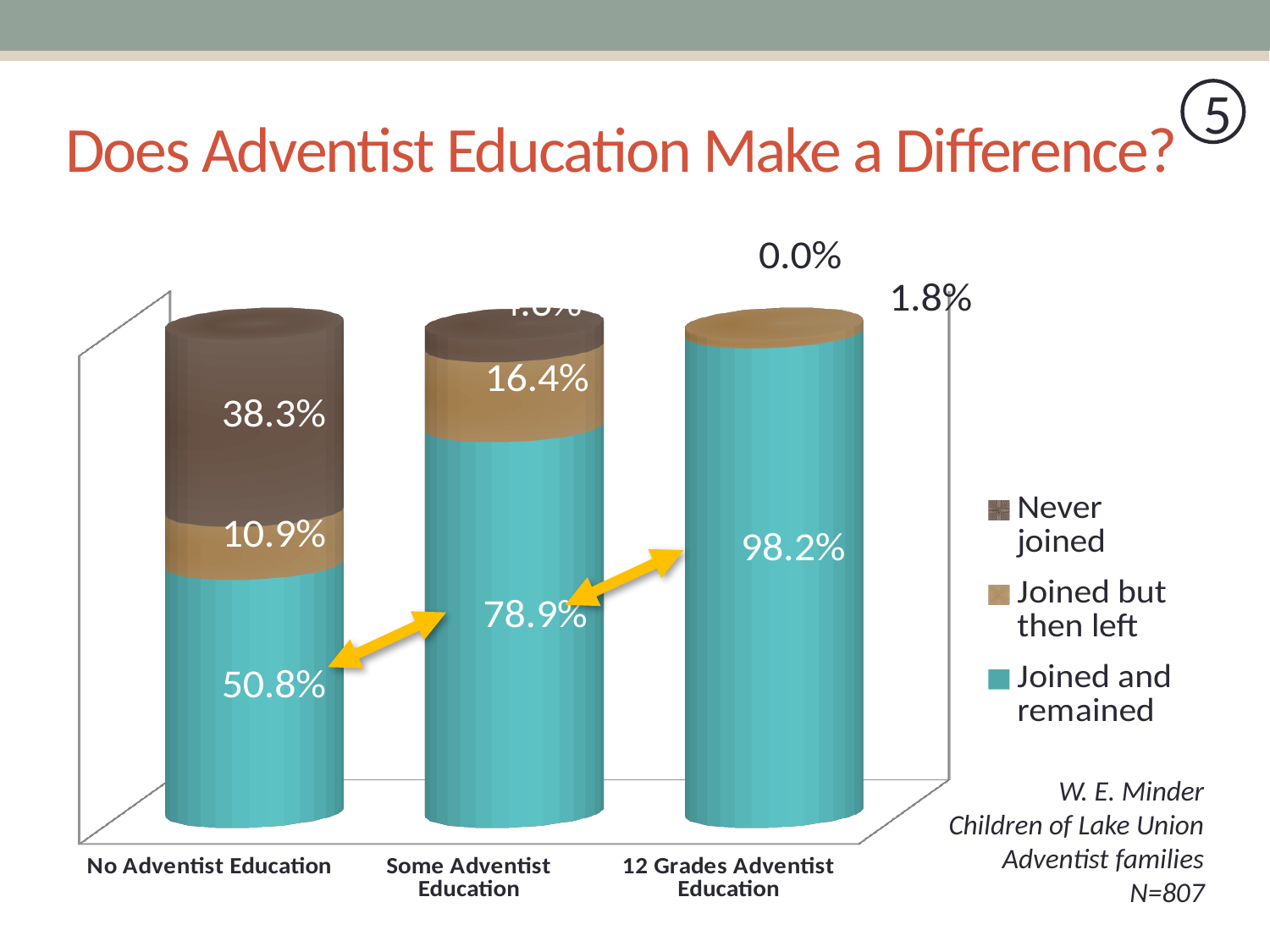

# Does Adventist Education Make a Difference?
5

[unsupported chart]

W. E. Minder
Children of Lake Union Adventist families
N=807